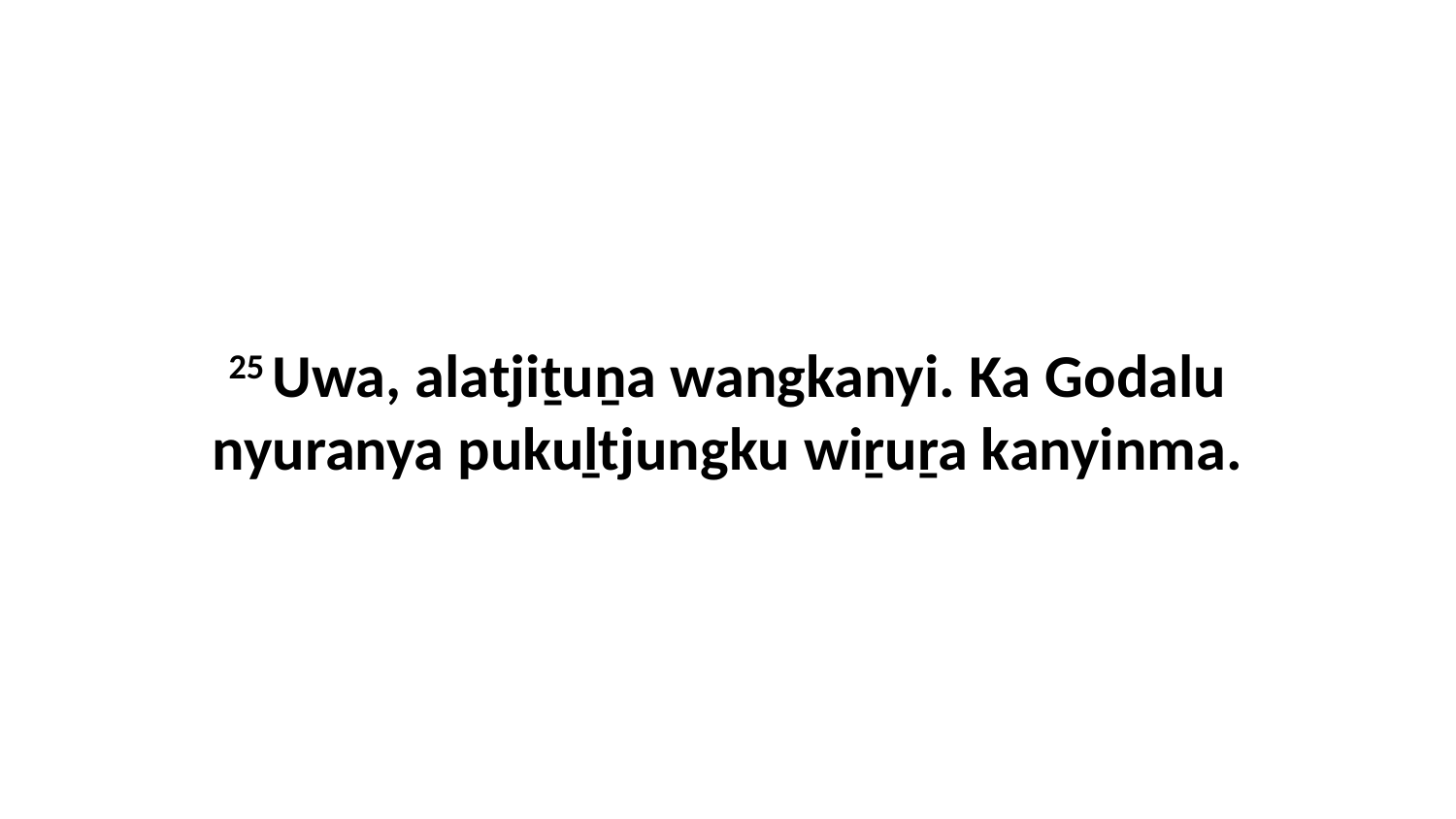

25 Uwa, alatjiṯuṉa wangkanyi. Ka Godalu nyuranya pukuḻtjungku wiṟuṟa kanyinma.